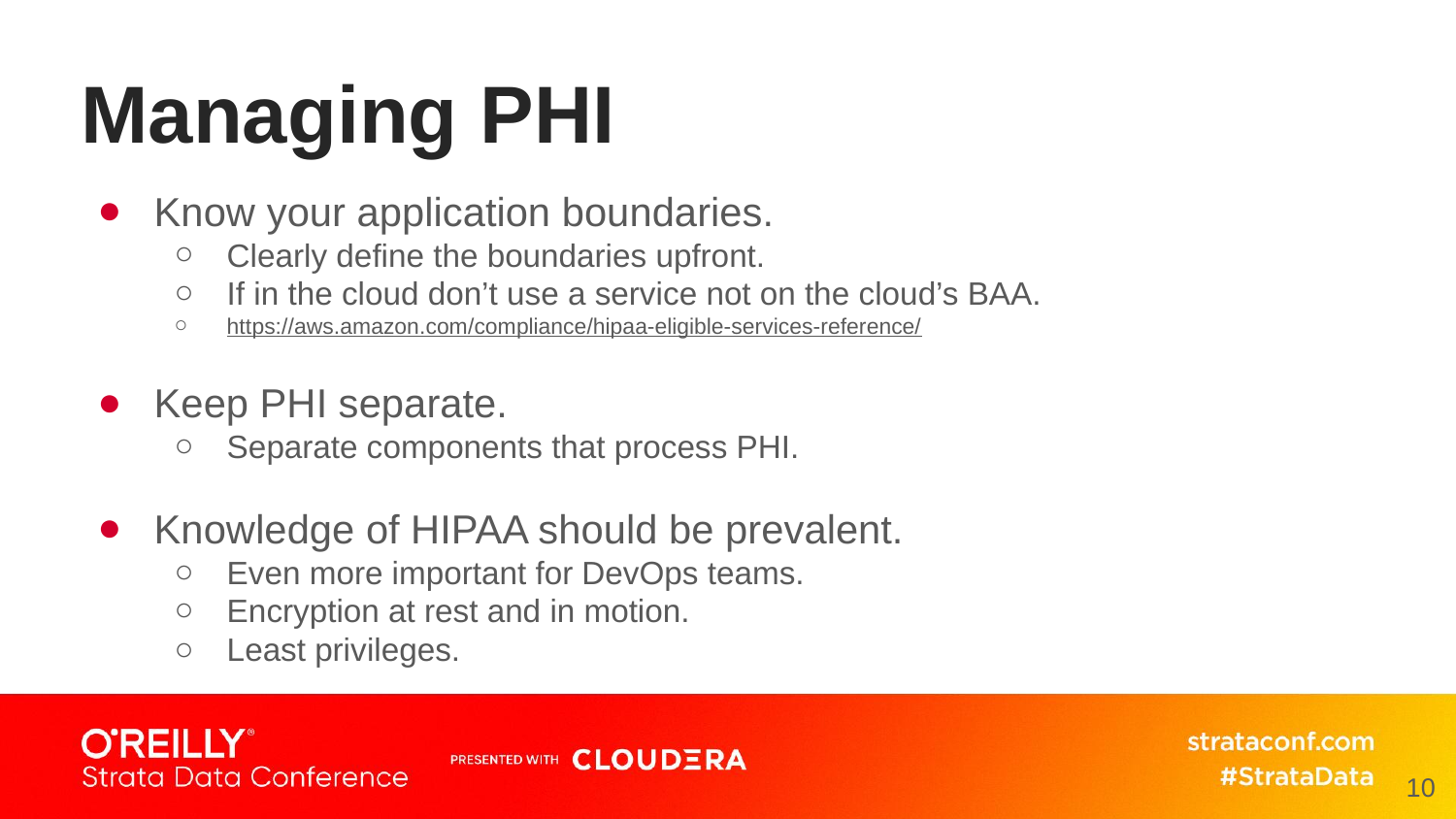

# Managing PHI
Know your application boundaries.
Clearly define the boundaries upfront.
If in the cloud don’t use a service not on the cloud’s BAA.
https://aws.amazon.com/compliance/hipaa-eligible-services-reference/
Keep PHI separate.
Separate components that process PHI.
Knowledge of HIPAA should be prevalent.
Even more important for DevOps teams.
Encryption at rest and in motion.
Least privileges.
10